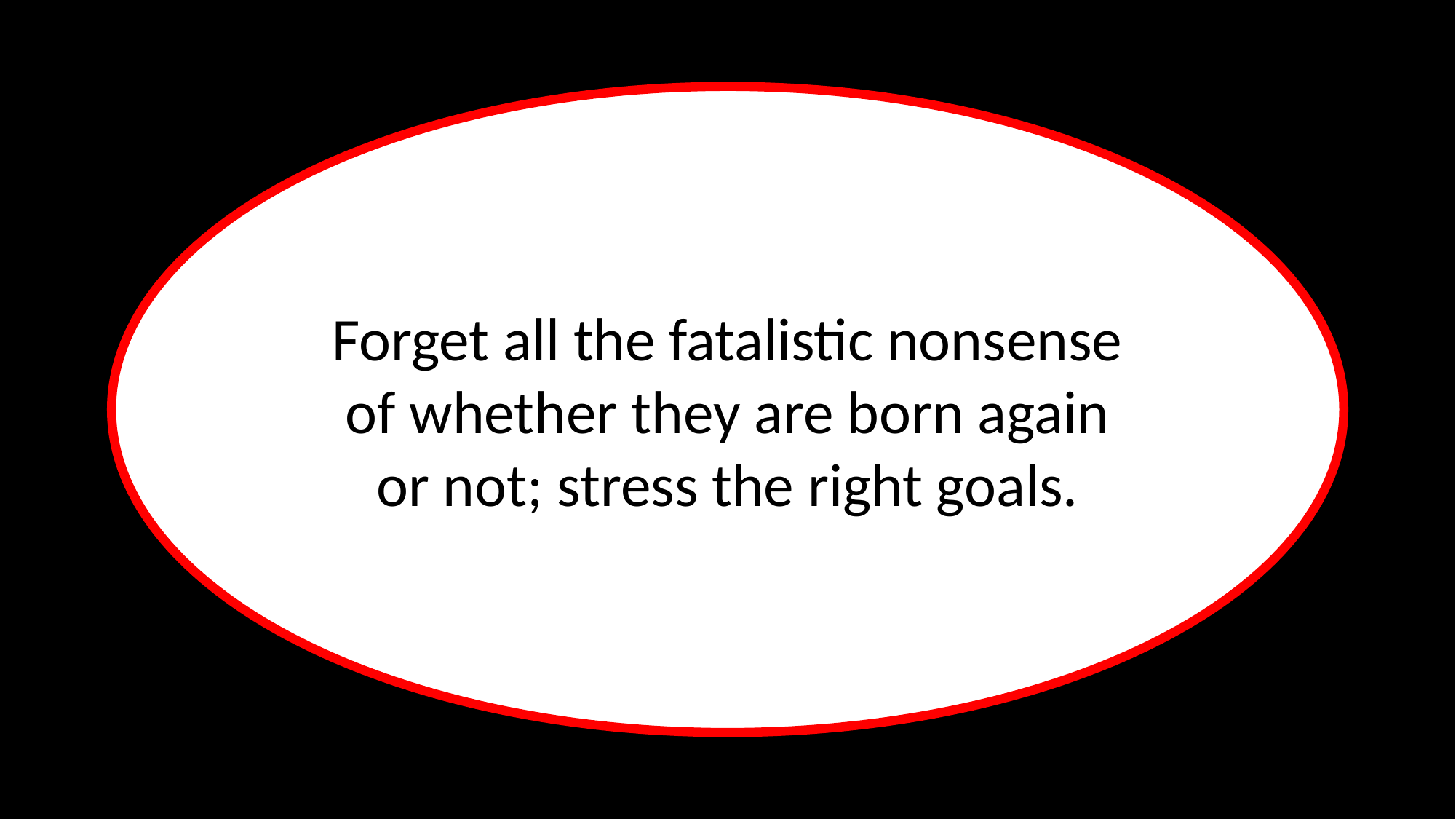

Forget all the fatalistic nonsense of whether they are born again
or not; stress the right goals.